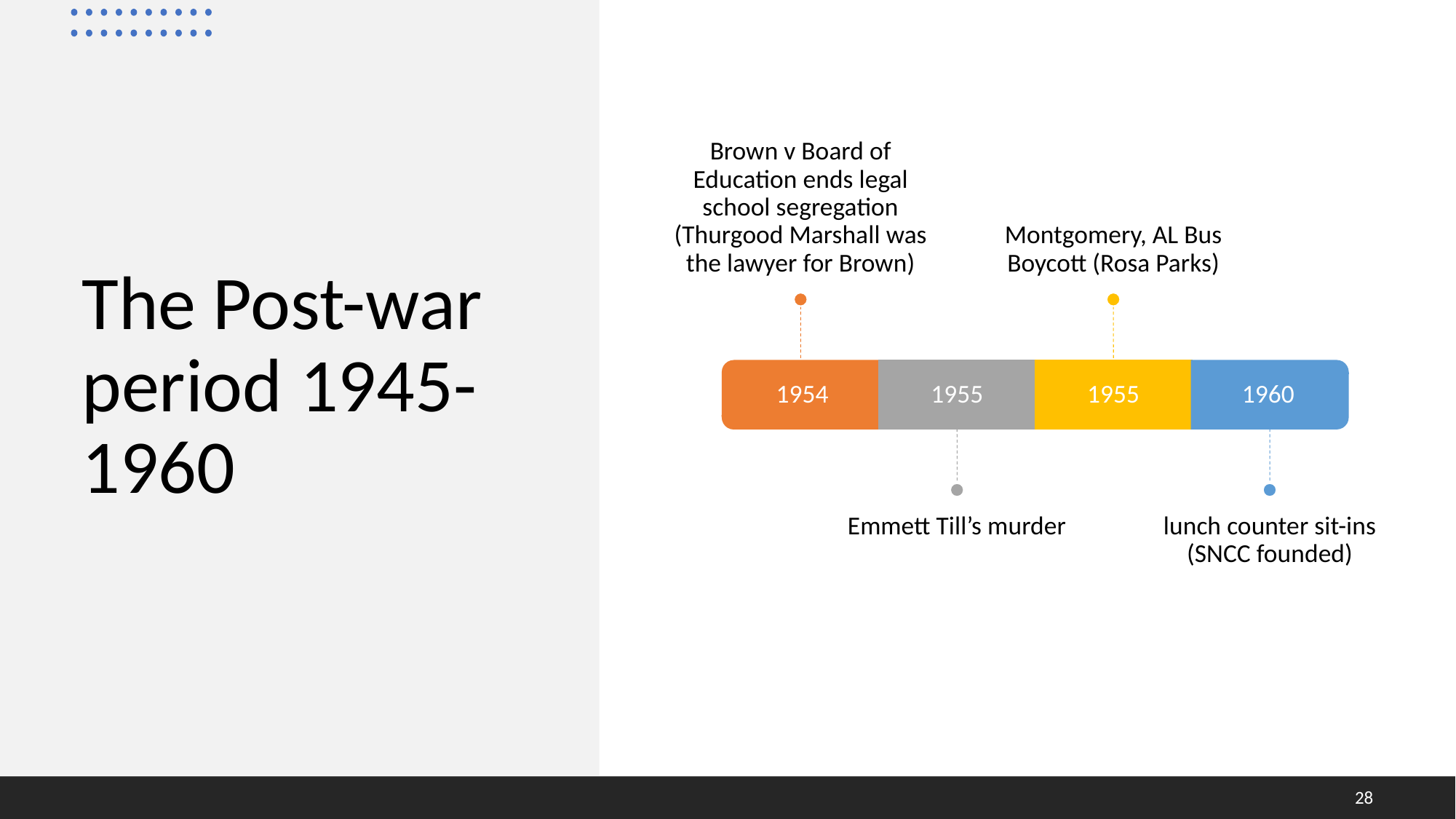

1954
Brown v Board of Education ends legal school segregation (Thurgood Marshall was the lawyer for Brown)
1955
Emmett Till’s murder
1955
Montgomery, AL Bus Boycott (Rosa Parks)
1960
lunch counter sit-ins (SNCC founded)
# The Post-war period 1945-1960
28